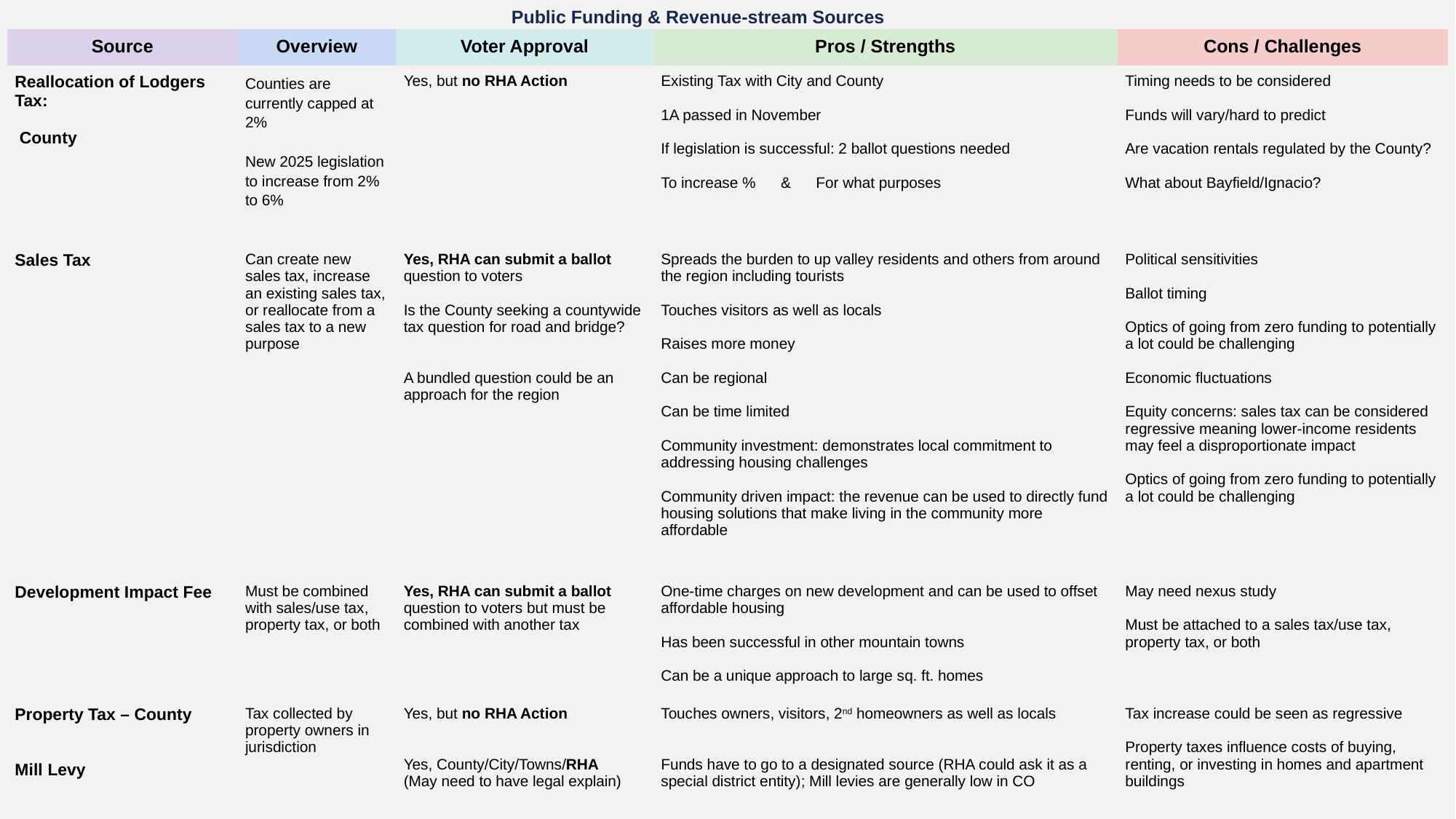

Public Funding & Revenue-stream Sources
| Source | Overview | Voter Approval | Pros / Strengths | Cons / Challenges |
| --- | --- | --- | --- | --- |
| Reallocation of Lodgers Tax: County | Counties are currently capped at 2% New 2025 legislation to increase from 2% to 6% | Yes, but no RHA Action | Existing Tax with City and County 1A passed in November If legislation is successful: 2 ballot questions needed To increase % & For what purposes | Timing needs to be considered Funds will vary/hard to predict Are vacation rentals regulated by the County? What about Bayfield/Ignacio? |
| Sales Tax | Can create new sales tax, increase an existing sales tax, or reallocate from a sales tax to a new purpose | Yes, RHA can submit a ballot question to voters Is the County seeking a countywide tax question for road and bridge? A bundled question could be an approach for the region | Spreads the burden to up valley residents and others from around the region including tourists Touches visitors as well as locals Raises more money Can be regional Can be time limited Community investment: demonstrates local commitment to addressing housing challenges Community driven impact: the revenue can be used to directly fund housing solutions that make living in the community more affordable | Political sensitivities Ballot timing Optics of going from zero funding to potentially a lot could be challenging Economic fluctuations Equity concerns: sales tax can be considered regressive meaning lower-income residents may feel a disproportionate impact Optics of going from zero funding to potentially a lot could be challenging |
| Development Impact Fee | Must be combined with sales/use tax, property tax, or both | Yes, RHA can submit a ballot question to voters but must be combined with another tax | One-time charges on new development and can be used to offset affordable housing Has been successful in other mountain towns Can be a unique approach to large sq. ft. homes | May need nexus study Must be attached to a sales tax/use tax, property tax, or both |
| Property Tax – County Mill Levy | Tax collected by property owners in jurisdiction | Yes, but no RHA Action Yes, County/City/Towns/RHA (May need to have legal explain) | Touches owners, visitors, 2nd homeowners as well as locals Funds have to go to a designated source (RHA could ask it as a special district entity); Mill levies are generally low in CO | Tax increase could be seen as regressive Property taxes influence costs of buying, renting, or investing in homes and apartment buildings |